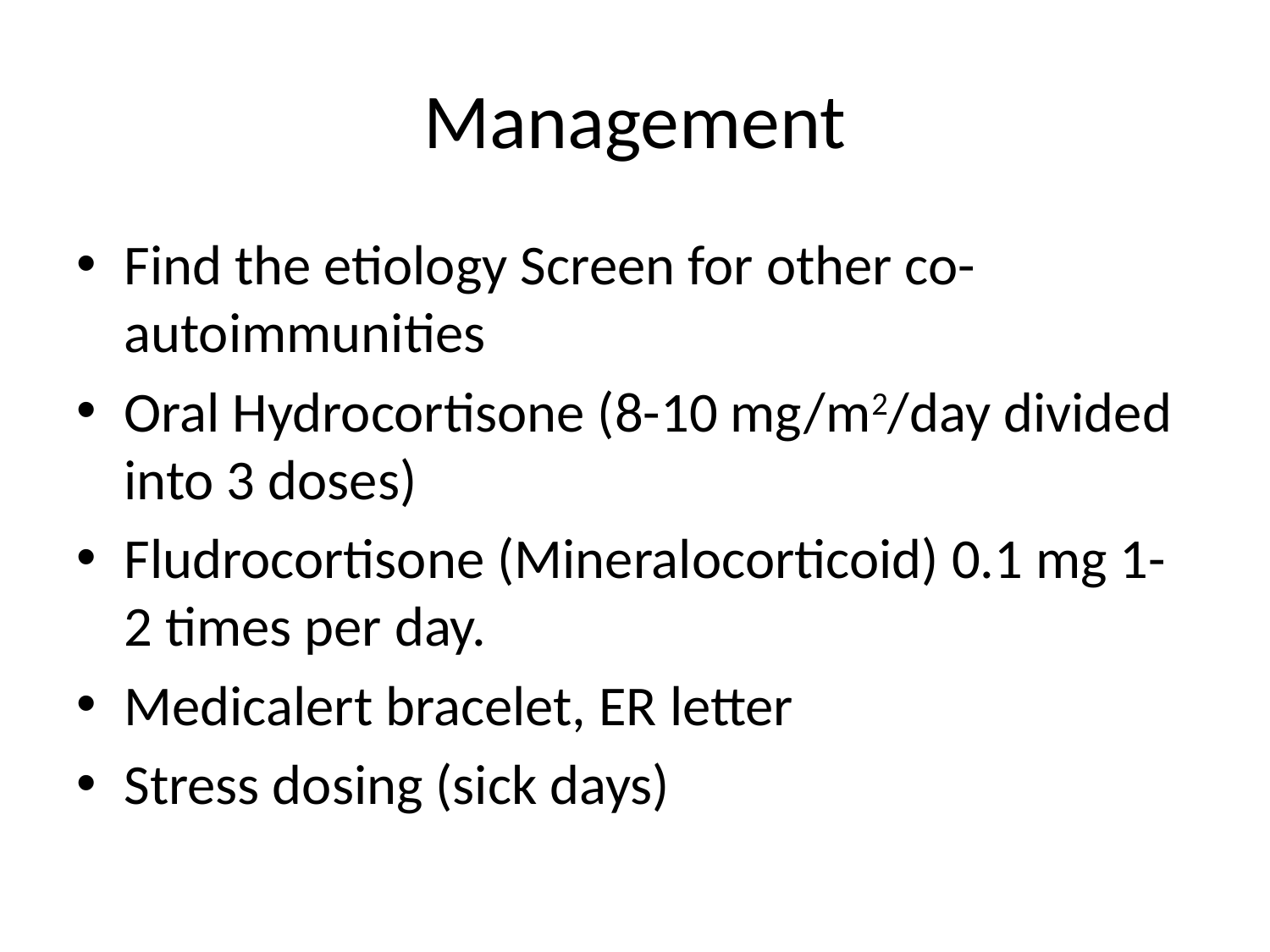

# Management
Find the etiology Screen for other co-autoimmunities
Oral Hydrocortisone (8-10 mg/m2/day divided into 3 doses)
Fludrocortisone (Mineralocorticoid) 0.1 mg 1-2 times per day.
Medicalert bracelet, ER letter
Stress dosing (sick days)